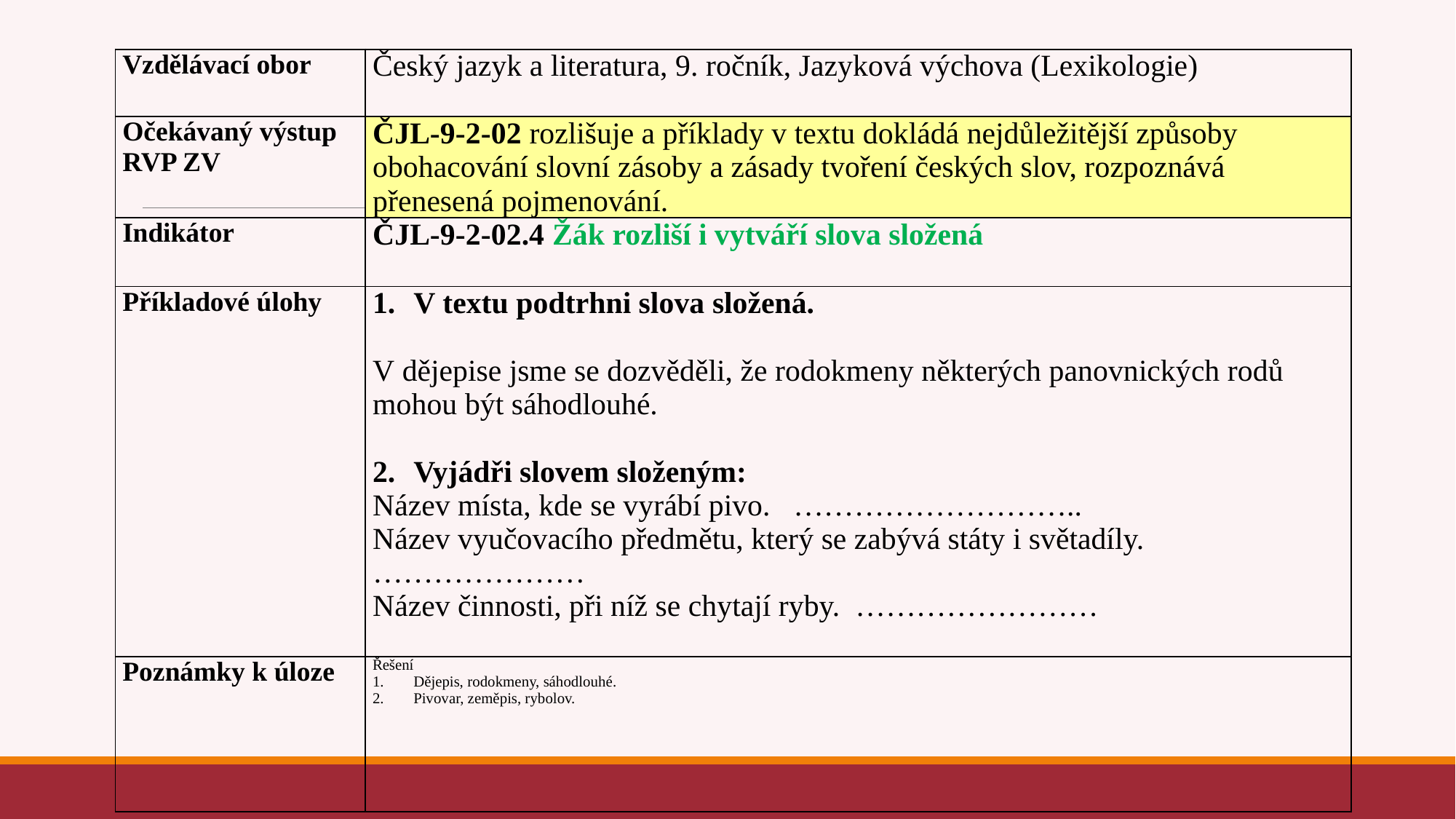

| Vzdělávací obor | Český jazyk a literatura, 9. ročník, Jazyková výchova (Lexikologie) |
| --- | --- |
| Očekávaný výstup RVP ZV | ČJL-9-2-02 rozlišuje a příklady v textu dokládá nejdůležitější způsoby obohacování slovní zásoby a zásady tvoření českých slov, rozpoznává přenesená pojmenování. |
| Indikátor | ČJL-9-2-02.4 Žák rozliší i vytváří slova složená |
| Příkladové úlohy | V textu podtrhni slova složená.   V dějepise jsme se dozvěděli, že rodokmeny některých panovnických rodů mohou být sáhodlouhé.   Vyjádři slovem složeným: Název místa, kde se vyrábí pivo. ……………………….. Název vyučovacího předmětu, který se zabývá státy i světadíly. ………………… Název činnosti, při níž se chytají ryby. …………………… |
| Poznámky k úloze | Řešení Dějepis, rodokmeny, sáhodlouhé. Pivovar, zeměpis, rybolov. |